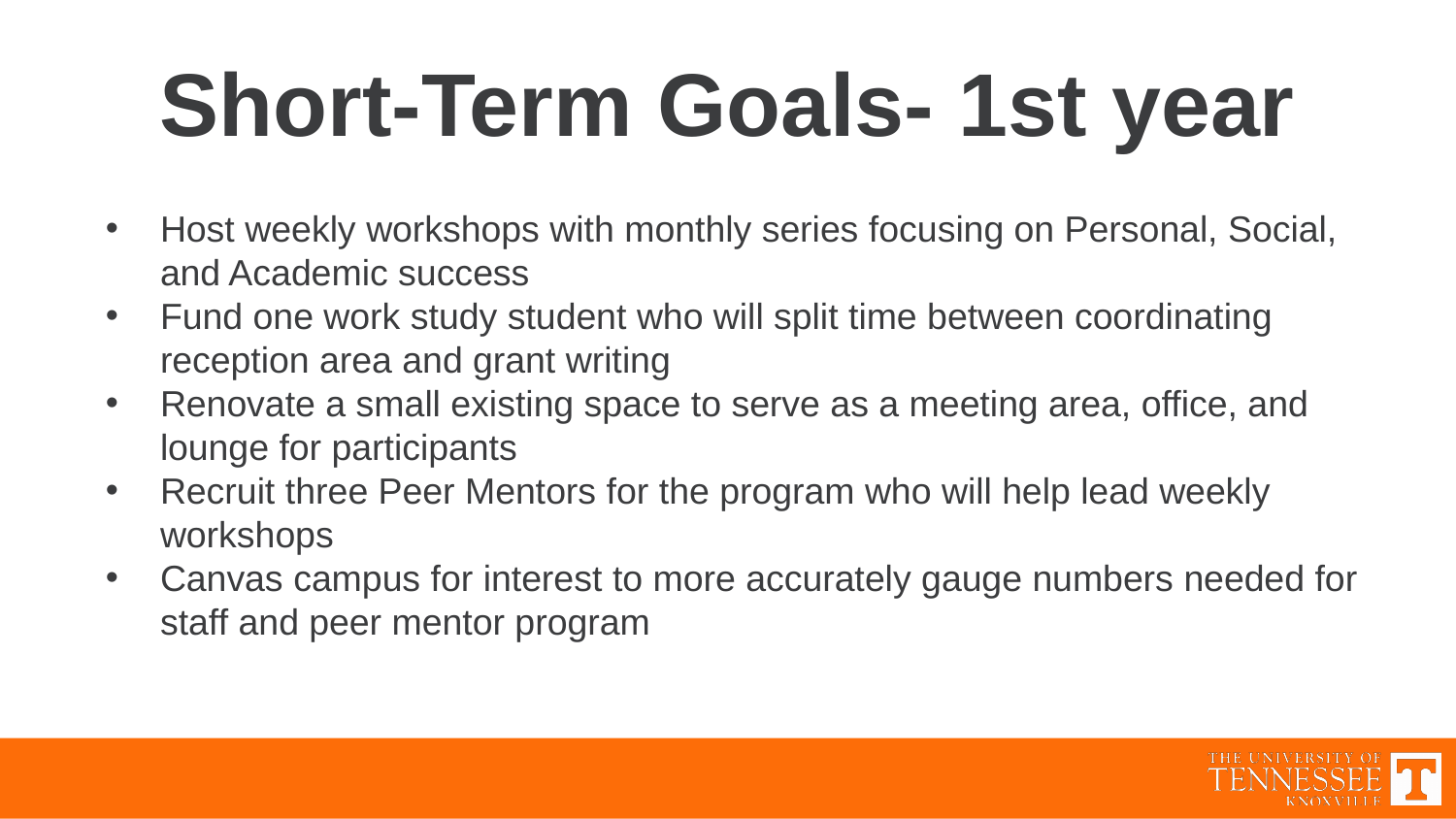

# Short-Term Goals- 1st year
Host weekly workshops with monthly series focusing on Personal, Social, and Academic success
Fund one work study student who will split time between coordinating reception area and grant writing
Renovate a small existing space to serve as a meeting area, office, and lounge for participants
Recruit three Peer Mentors for the program who will help lead weekly workshops
Canvas campus for interest to more accurately gauge numbers needed for staff and peer mentor program